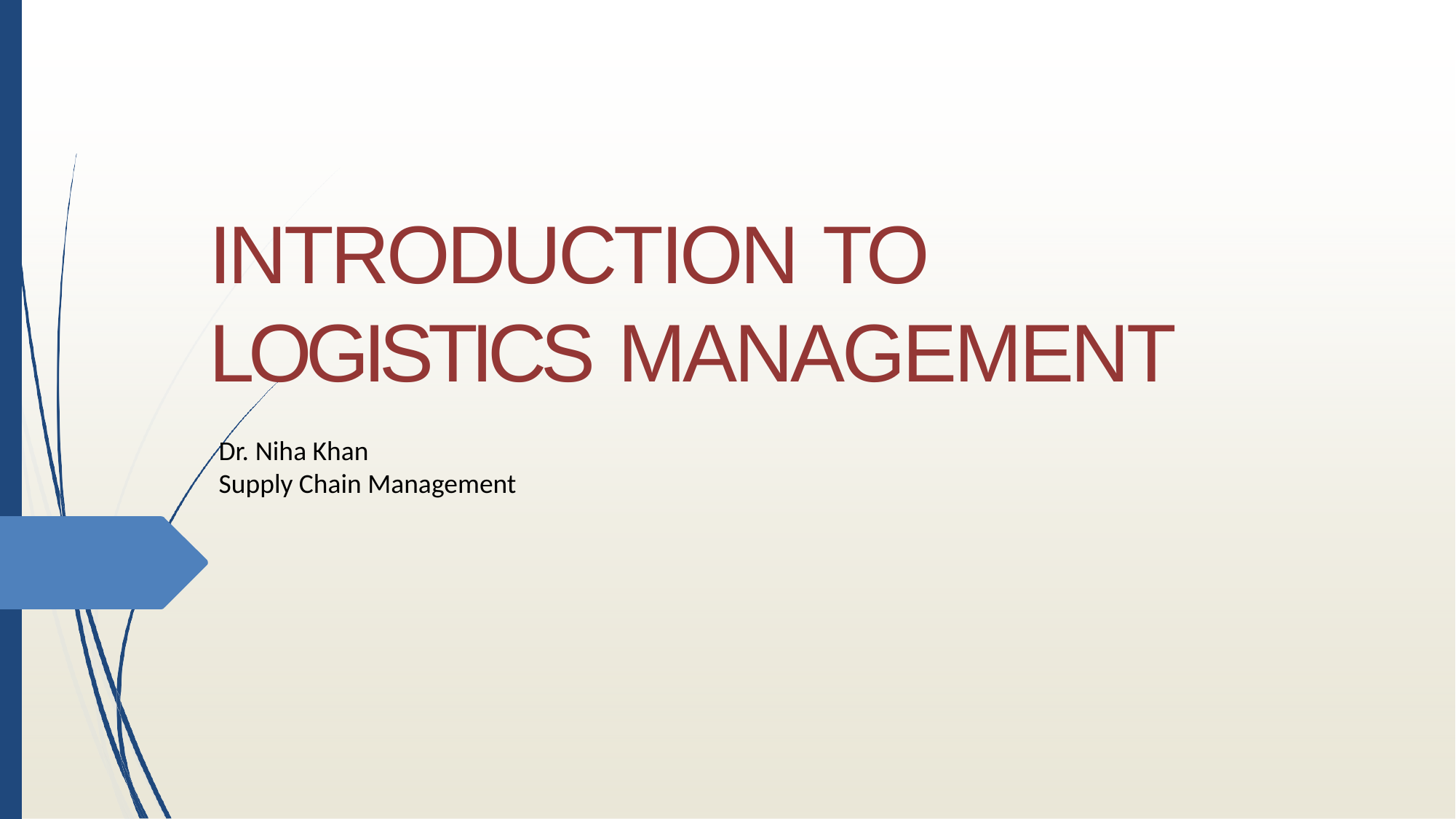

# INTRODUCTION TO LOGISTICS MANAGEMENT
Dr. Niha Khan
Supply Chain Management